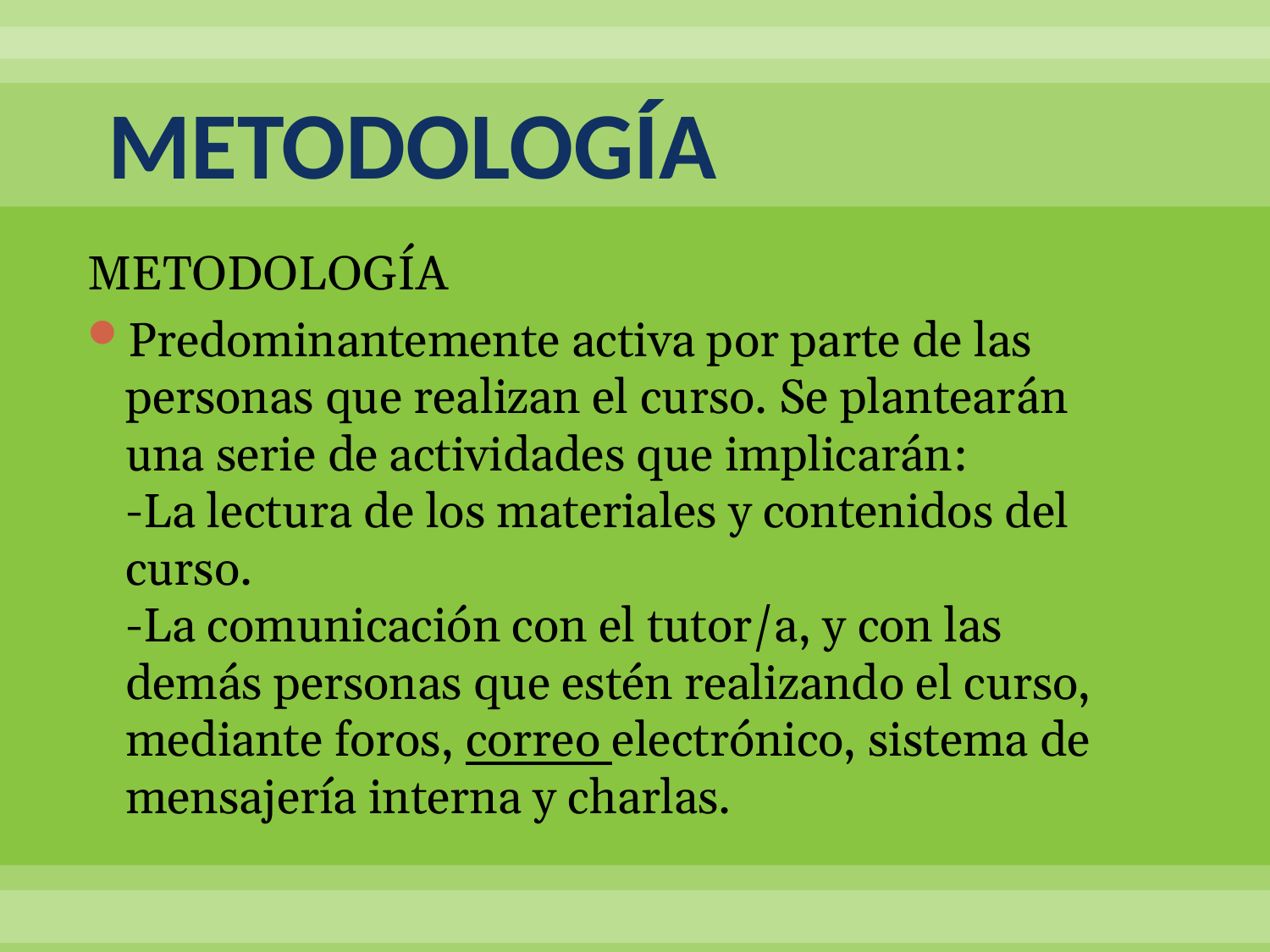

# METODOLOGÍA
METODOLOGÍA
Predominantemente activa por parte de las personas que realizan el curso. Se plantearán una serie de actividades que implicarán:
-La lectura de los materiales y contenidos del curso.
-La comunicación con el tutor/a, y con las demás personas que estén realizando el curso, mediante foros, correo electrónico, sistema de mensajería interna y charlas.